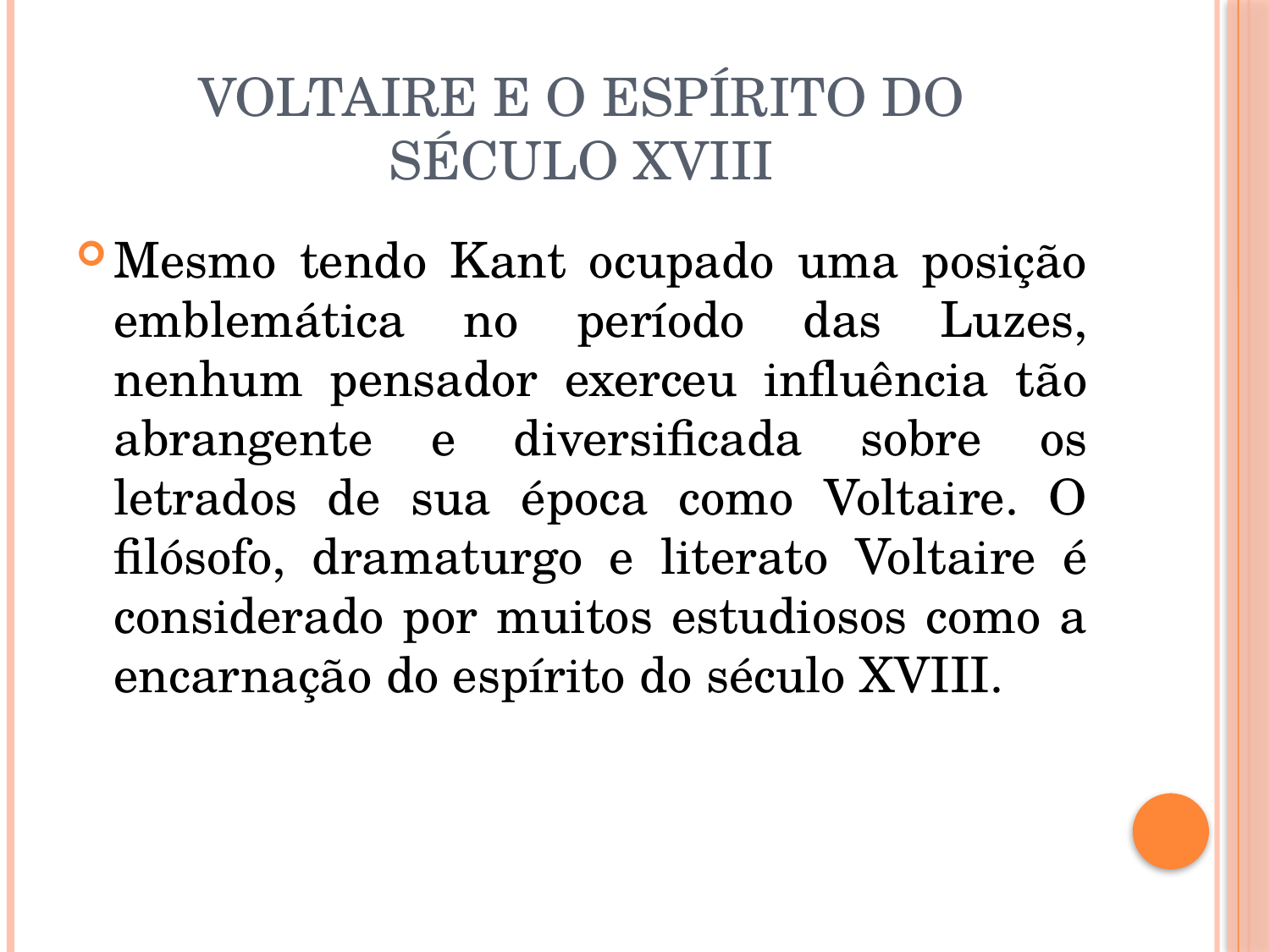

# Voltaire e o espírito do século XVIII
Mesmo tendo Kant ocupado uma posição emblemática no período das Luzes, nenhum pensador exerceu influência tão abrangente e diversificada sobre os letrados de sua época como Voltaire. O filósofo, dramaturgo e literato Voltaire é considerado por muitos estudiosos como a encarnação do espírito do século XVIII.